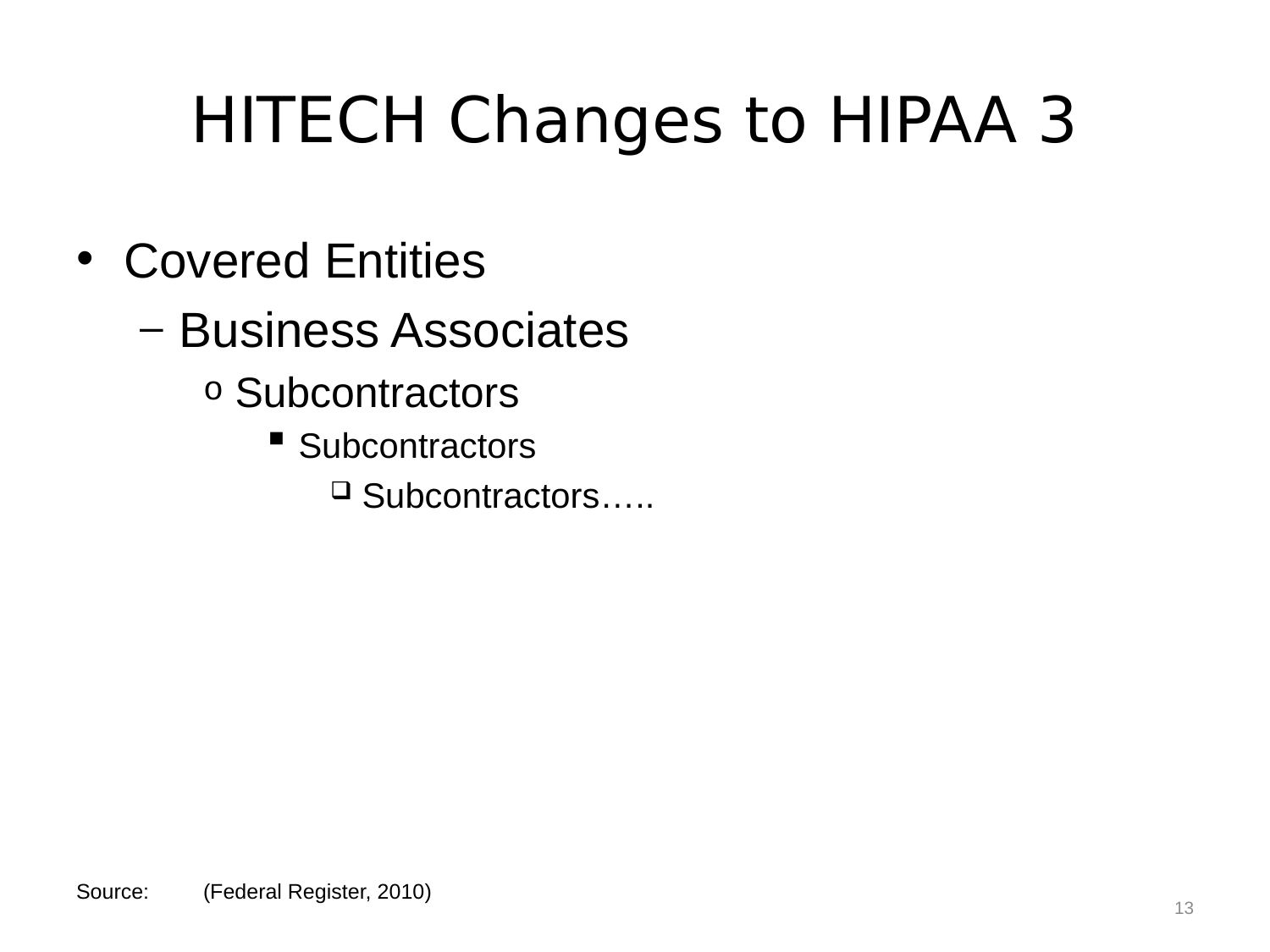

# HITECH Changes to HIPAA 3
Covered Entities
Business Associates
Subcontractors
Subcontractors
Subcontractors…..
13
Source:	(Federal Register, 2010)